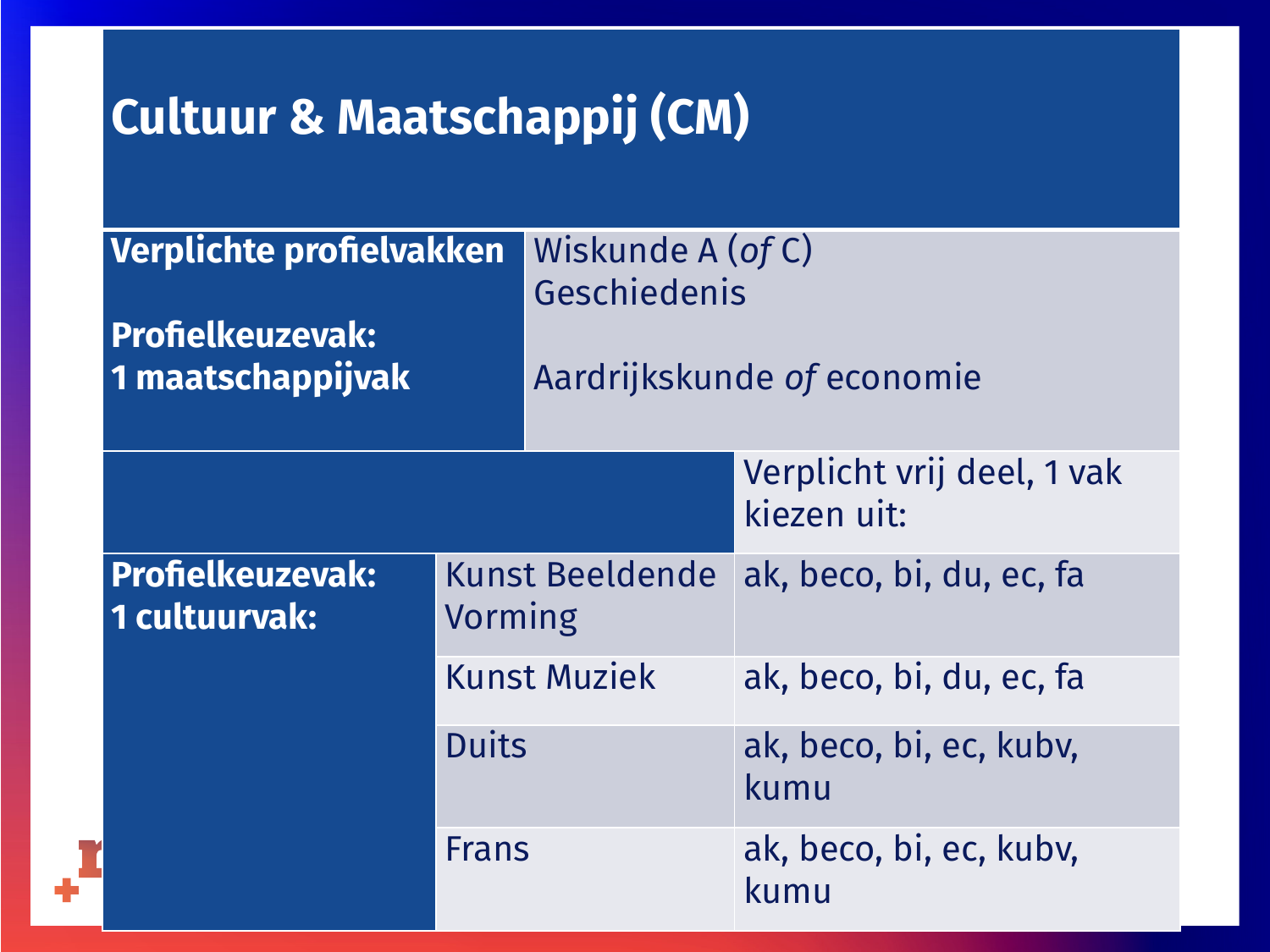

| Cultuur & Maatschappij (CM) |  |  |  |
| --- | --- | --- | --- |
| Verplichte profielvakken Profielkeuzevak: 1 maatschappijvak | Wiskunde A (of C) Geschiedenis Aardrijkskunde of economie | Wiskunde A (of C) Geschiedenis Aardrijkskunde of economie |  |
|  |  |  | Verplicht vrij deel, 1 vak kiezen uit: |
| Profielkeuzevak: 1 cultuurvak: | Kunst Beeldende Vorming |  | ak, beco, bi, du, ec, fa |
|  | Kunst Muziek |  | ak, beco, bi, du, ec, fa |
|  | Duits |  | ak, beco, bi, ec, kubv, kumu |
|  | Frans |  | ak, beco, bi, ec, kubv, kumu |
#